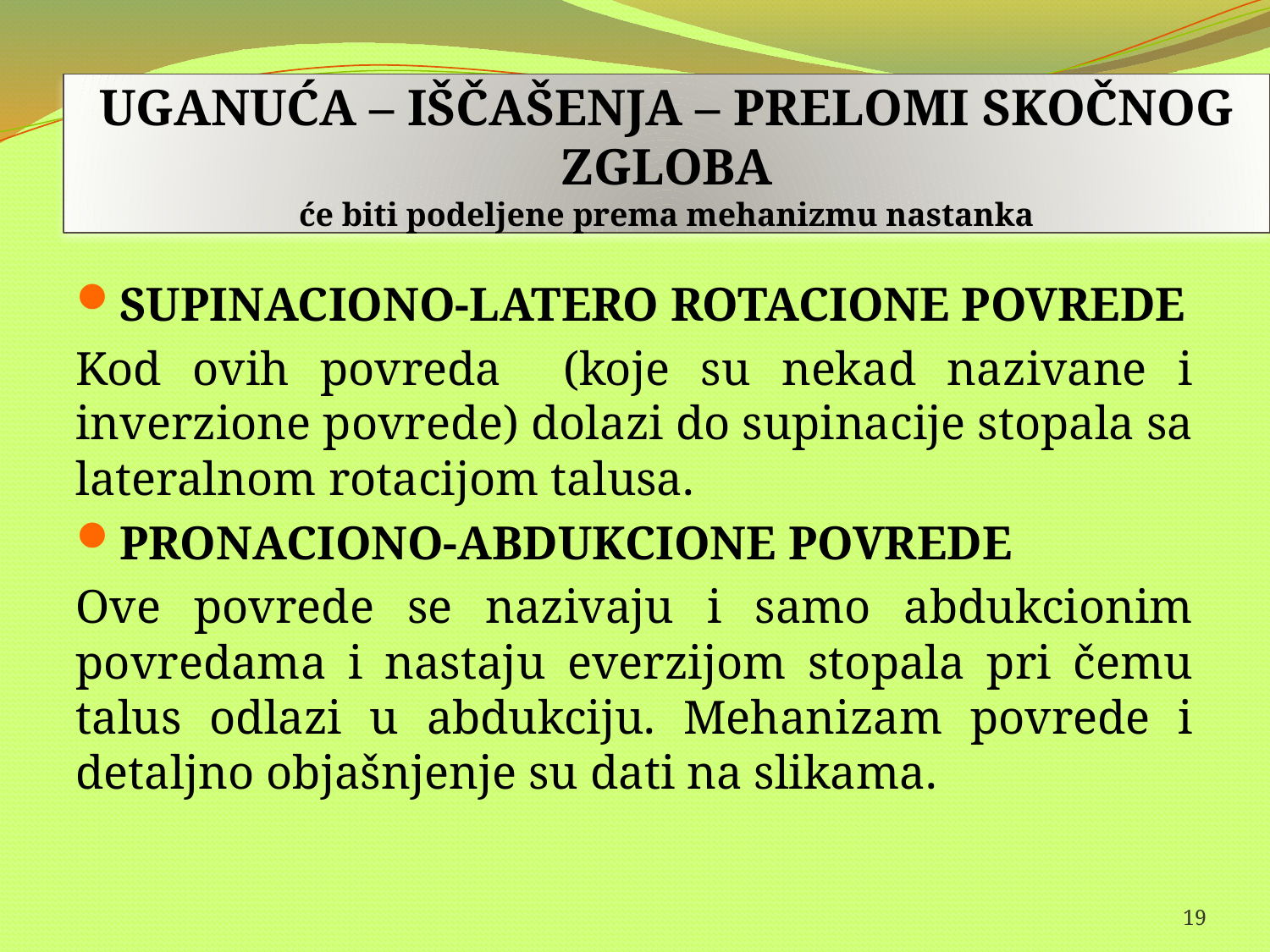

# UGANUĆA – IŠČAŠENJA – PRELOMI SKOČNOG ZGLOBA će biti podeljene prema mehanizmu nastanka
SUPINACIONO-LATERO ROTACIONE POVREDE
Kod ovih povreda  (koje su nekad nazivane i inverzione povrede) dolazi do supinacije stopala sa lateralnom rotacijom talusa.
PRONACIONO-ABDUKCIONE POVREDE
Ove povrede se nazivaju i samo abdukcionim povredama i nastaju everzijom stopala pri čemu talus odlazi u abdukciju. Mehanizam povrede i detaljno objašnjenje su dati na slikama.
19